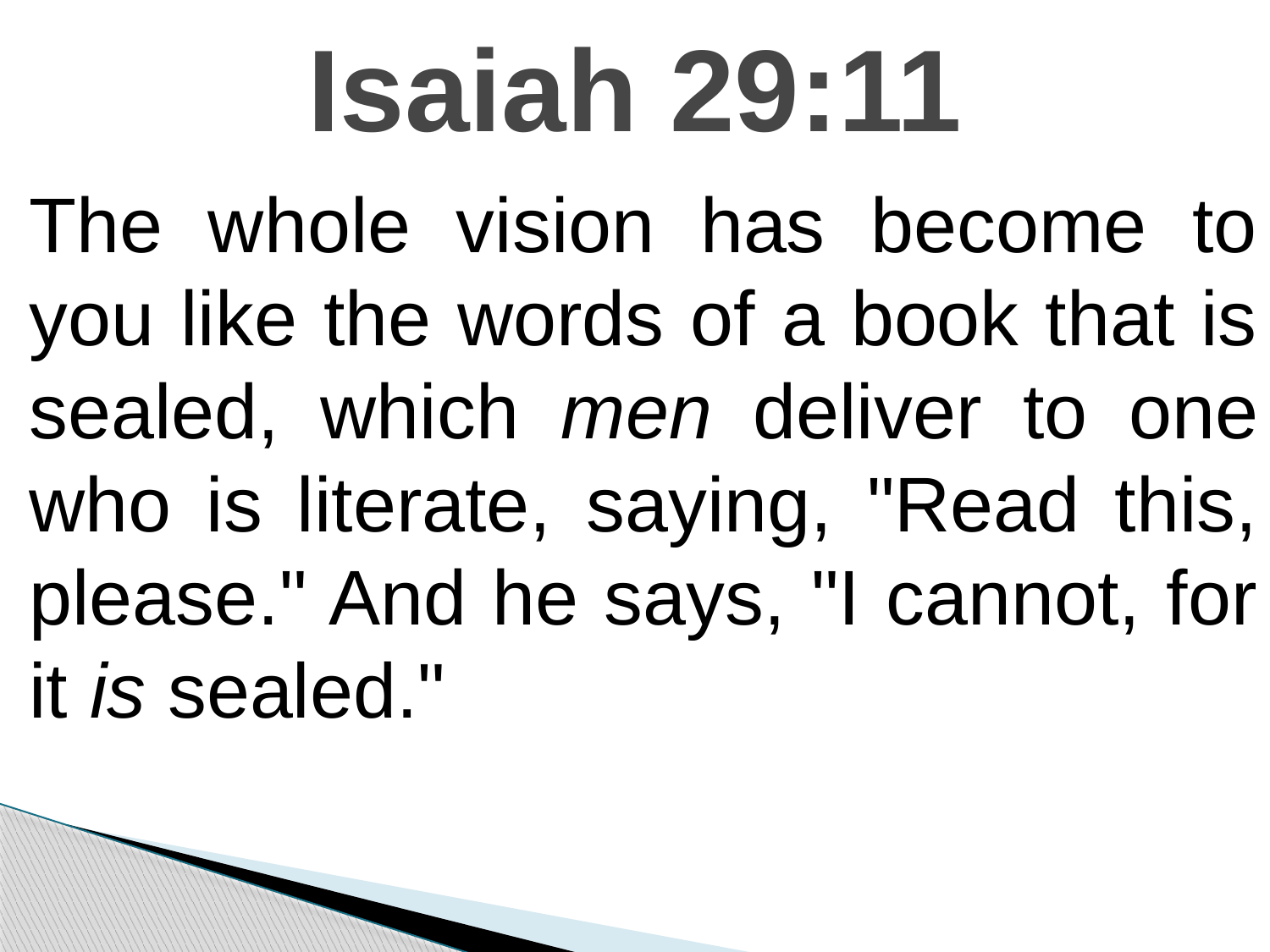

# Isaiah 29:11
The whole vision has become to you like the words of a book that is sealed, which men deliver to one who is literate, saying, "Read this, please." And he says, "I cannot, for it is sealed."